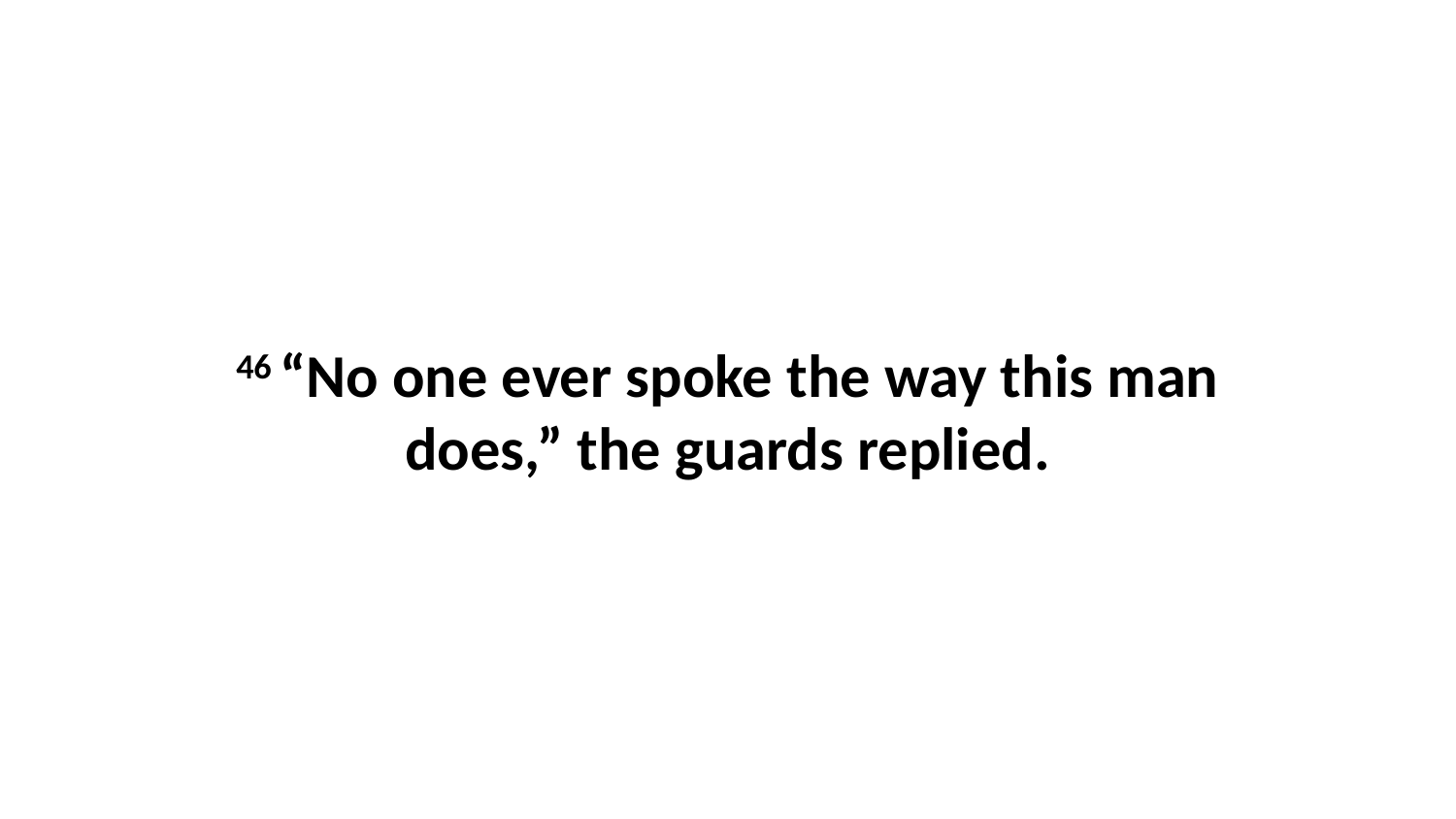

46 “No one ever spoke the way this man does,” the guards replied.